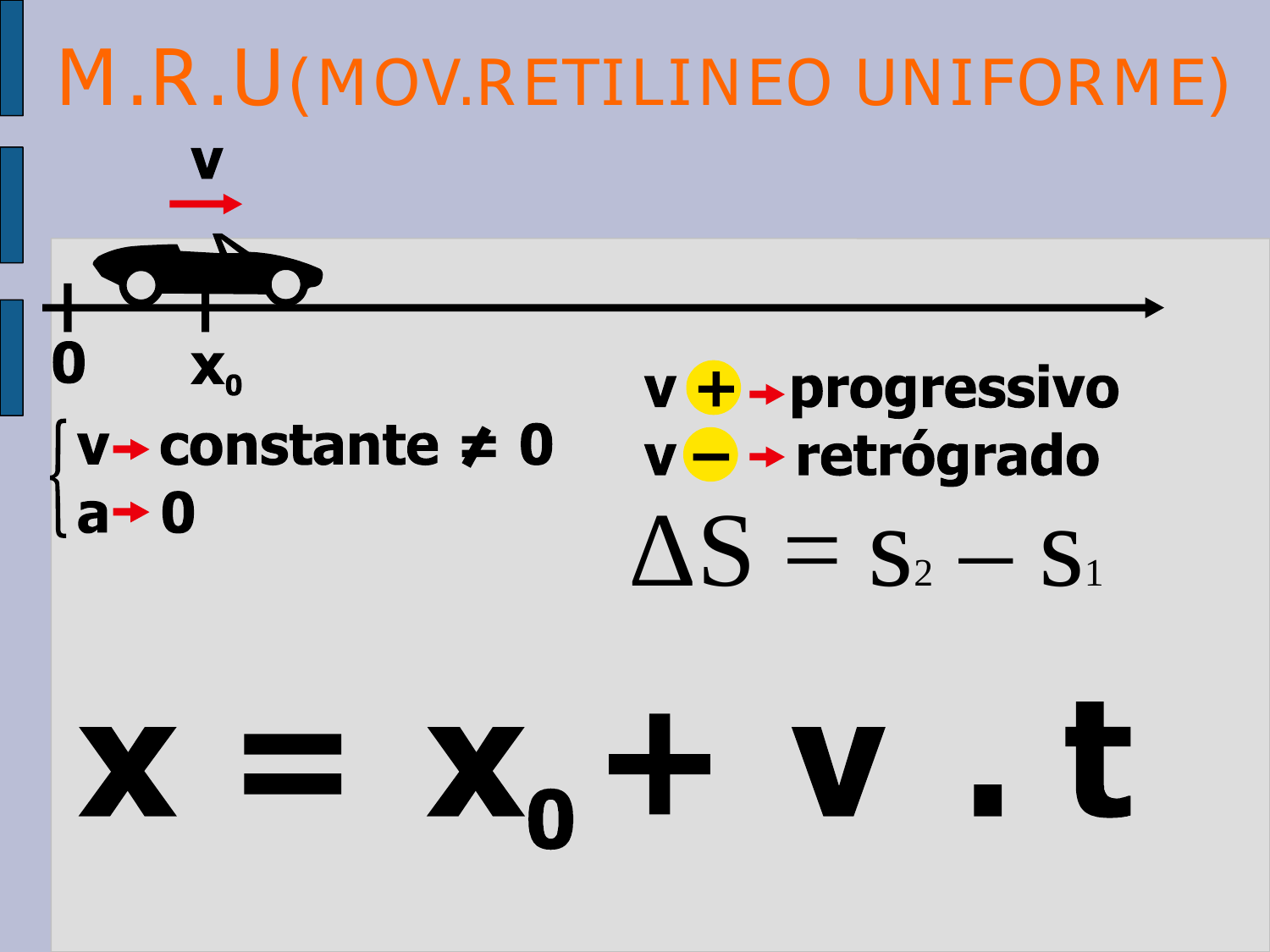

M.R.U(MOV.RETILINEO UNIFORME)

ΔS = s2 – s1